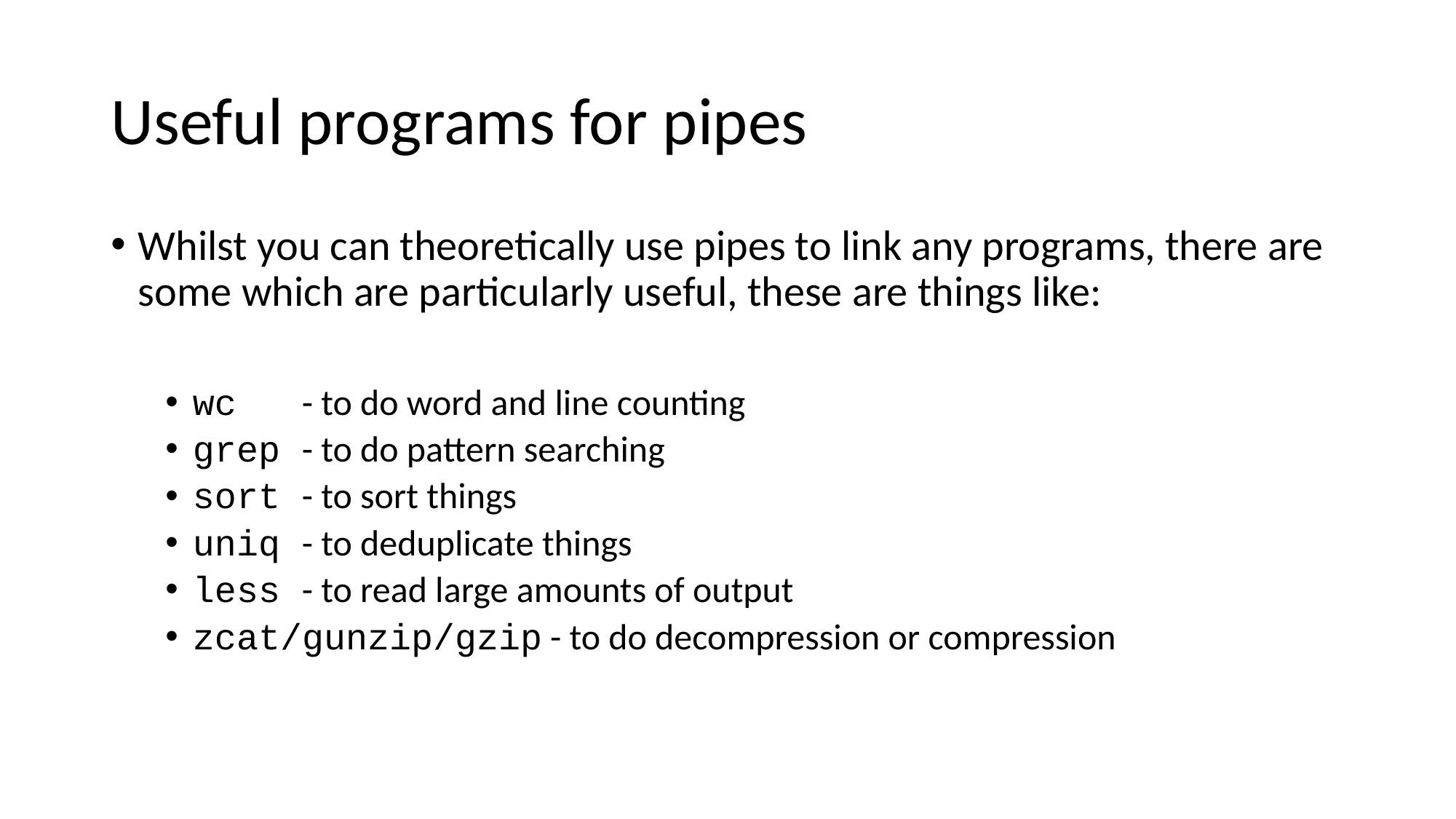

# Useful programs for pipes
Whilst you can theoretically use pipes to link any programs, there are some which are particularly useful, these are things like:

wc  	- to do word and line counting
grep 	- to do pattern searching
sort 	- to sort things
uniq 	- to deduplicate things
less 	- to read large amounts of output
zcat/gunzip/gzip - to do decompression or compression